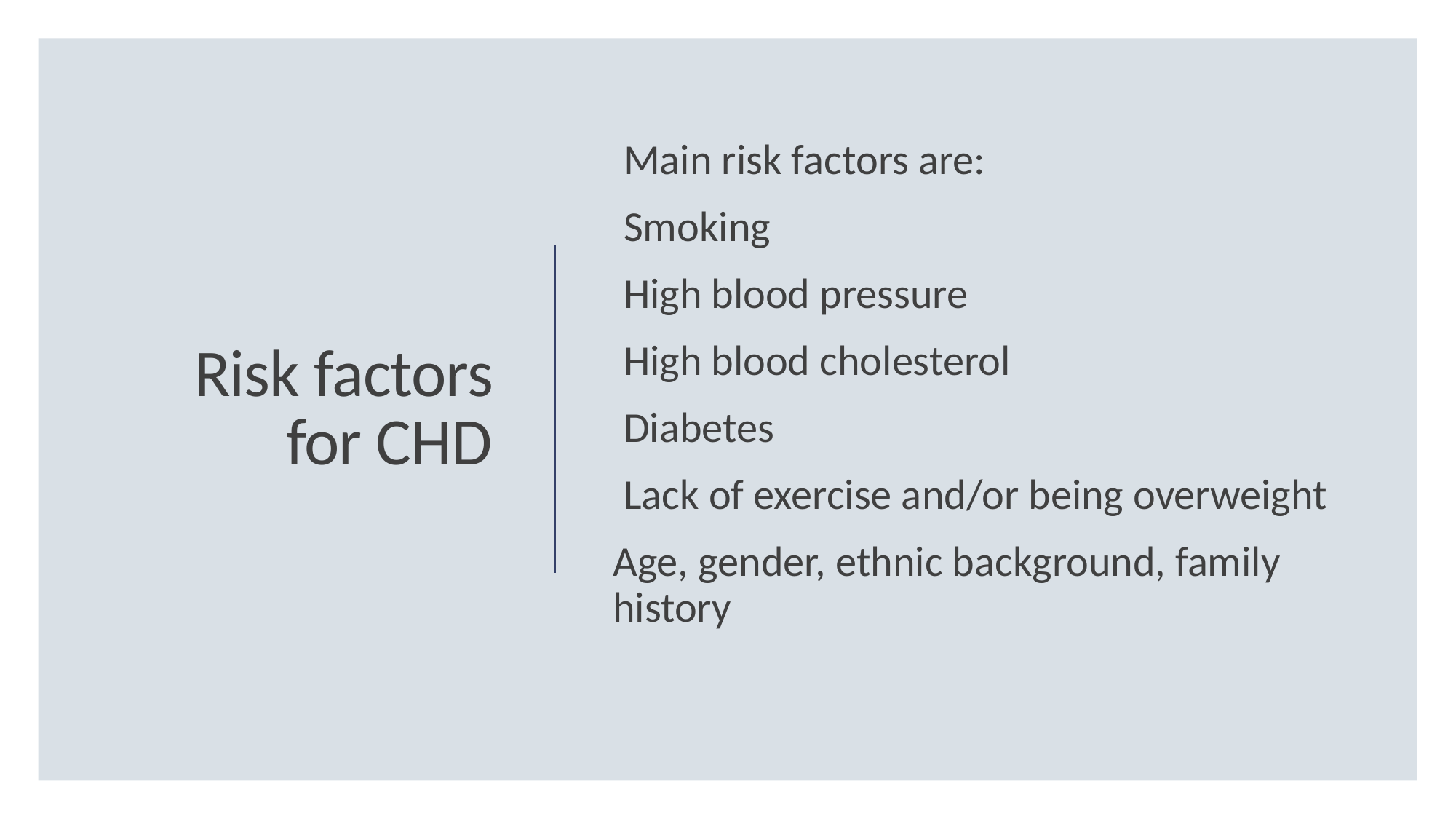

Main risk factors are:
Smoking
High blood pressure
High blood cholesterol
Diabetes
Lack of exercise and/or being overweight
Age, gender, ethnic background, family history

# Risk factors for CHD